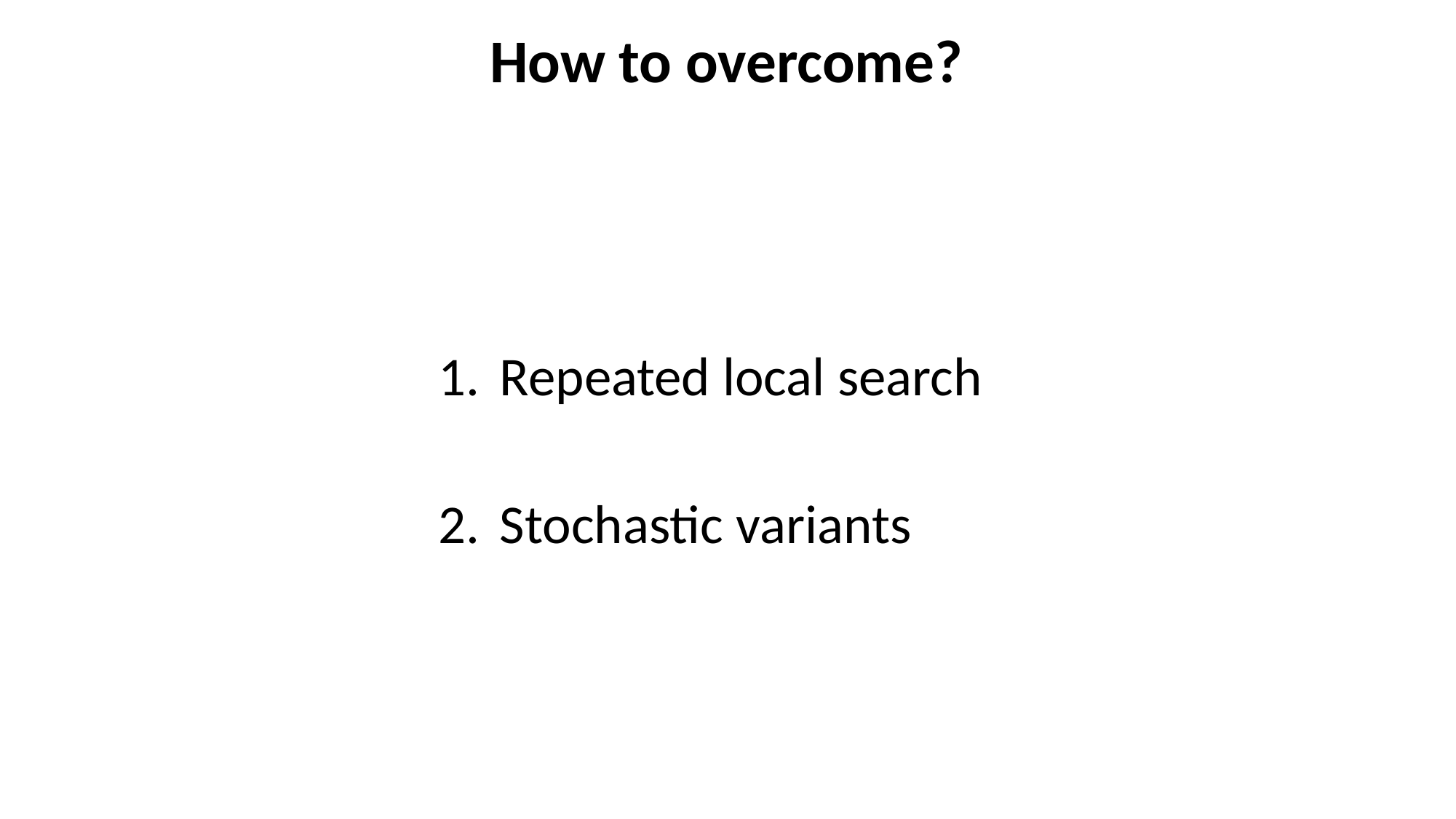

# How to overcome?
Repeated local search

Stochastic variants